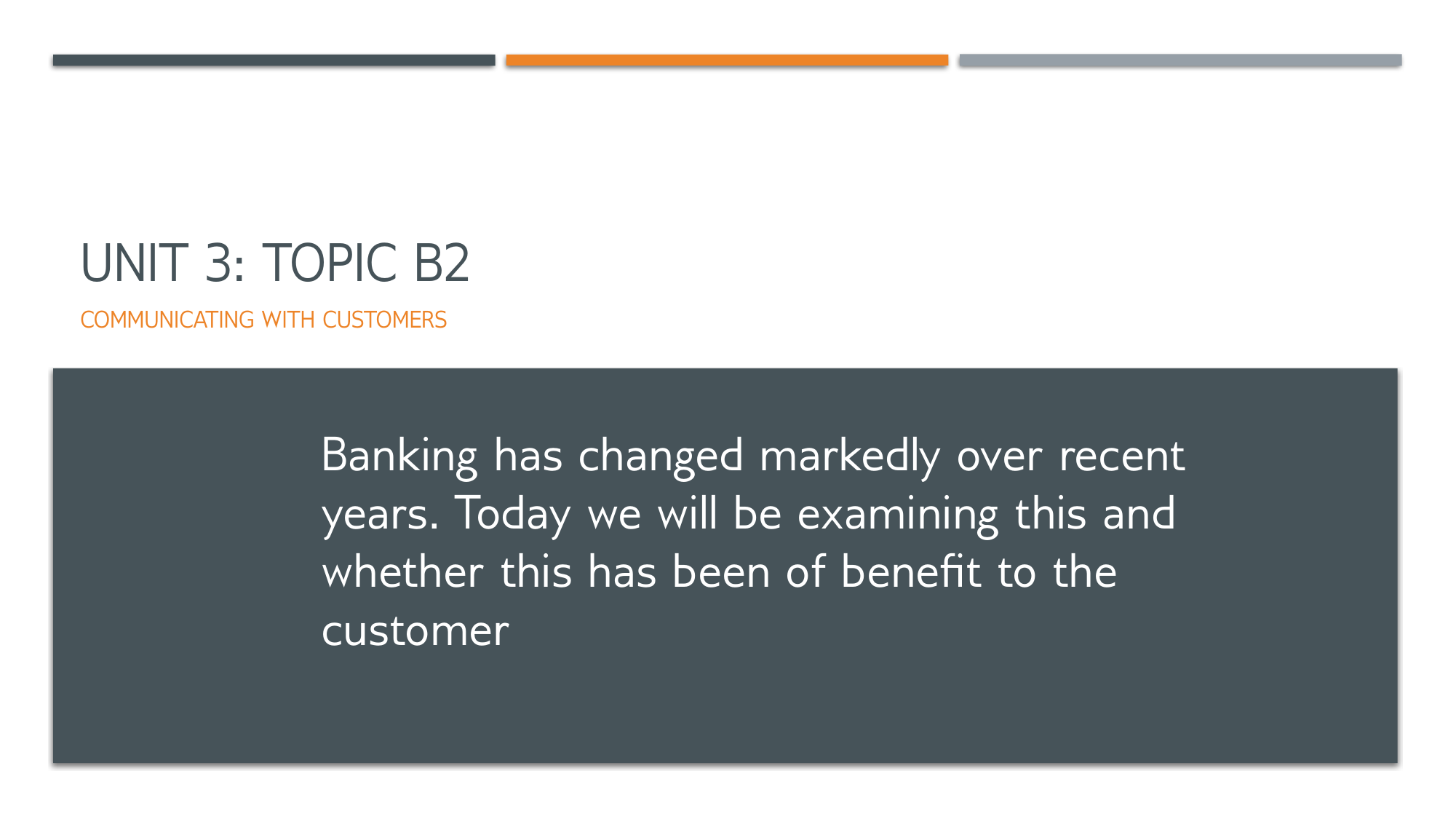

# Unit 3: Topic B2
Communicating with customers
Banking has changed markedly over recent years. Today we will be examining this and whether this has been of benefit to the customer